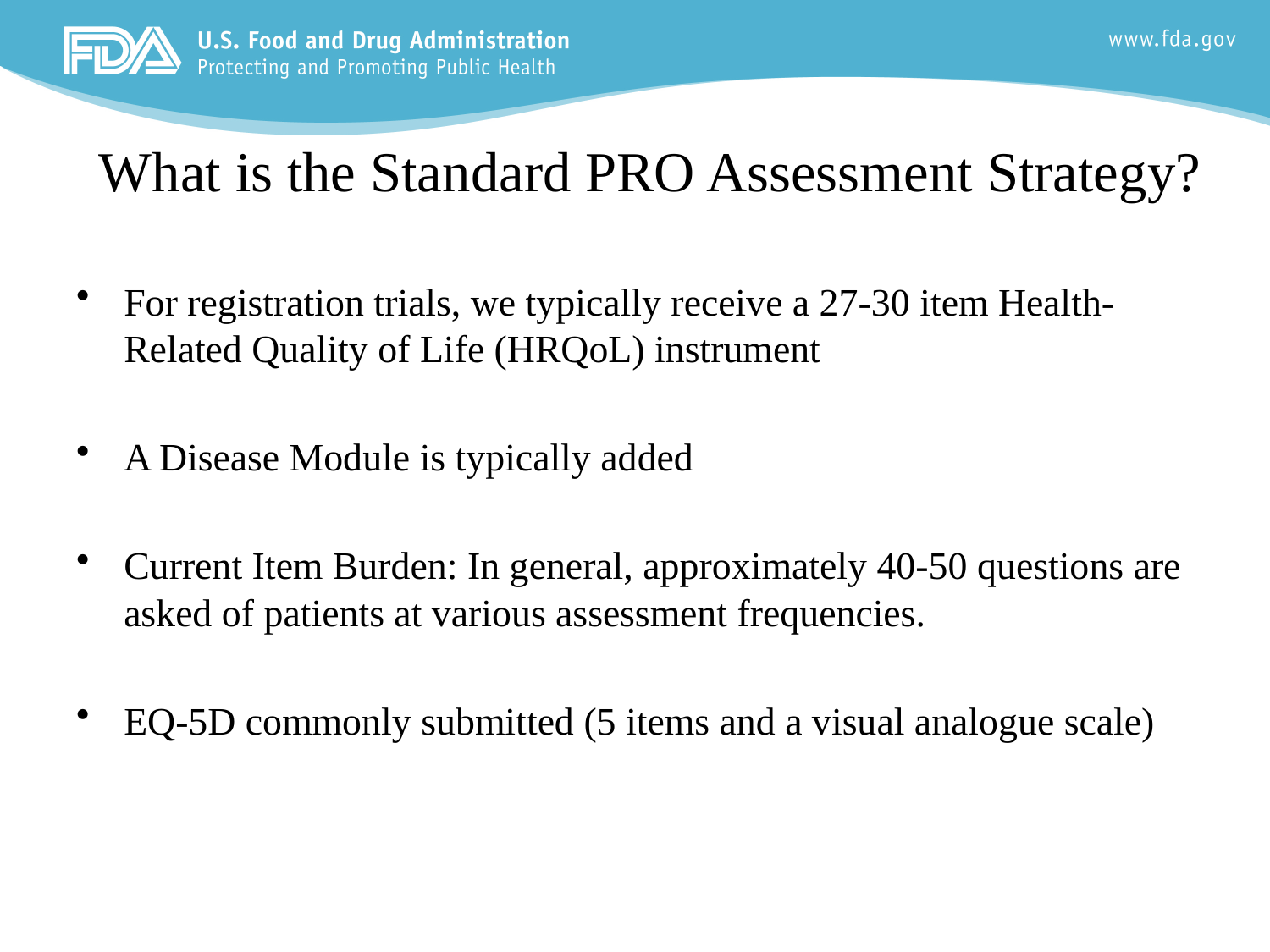

# What is the Standard PRO Assessment Strategy?
For registration trials, we typically receive a 27-30 item Health-Related Quality of Life (HRQoL) instrument

A Disease Module is typically added

Current Item Burden: In general, approximately 40-50 questions are asked of patients at various assessment frequencies.

EQ-5D commonly submitted (5 items and a visual analogue scale)